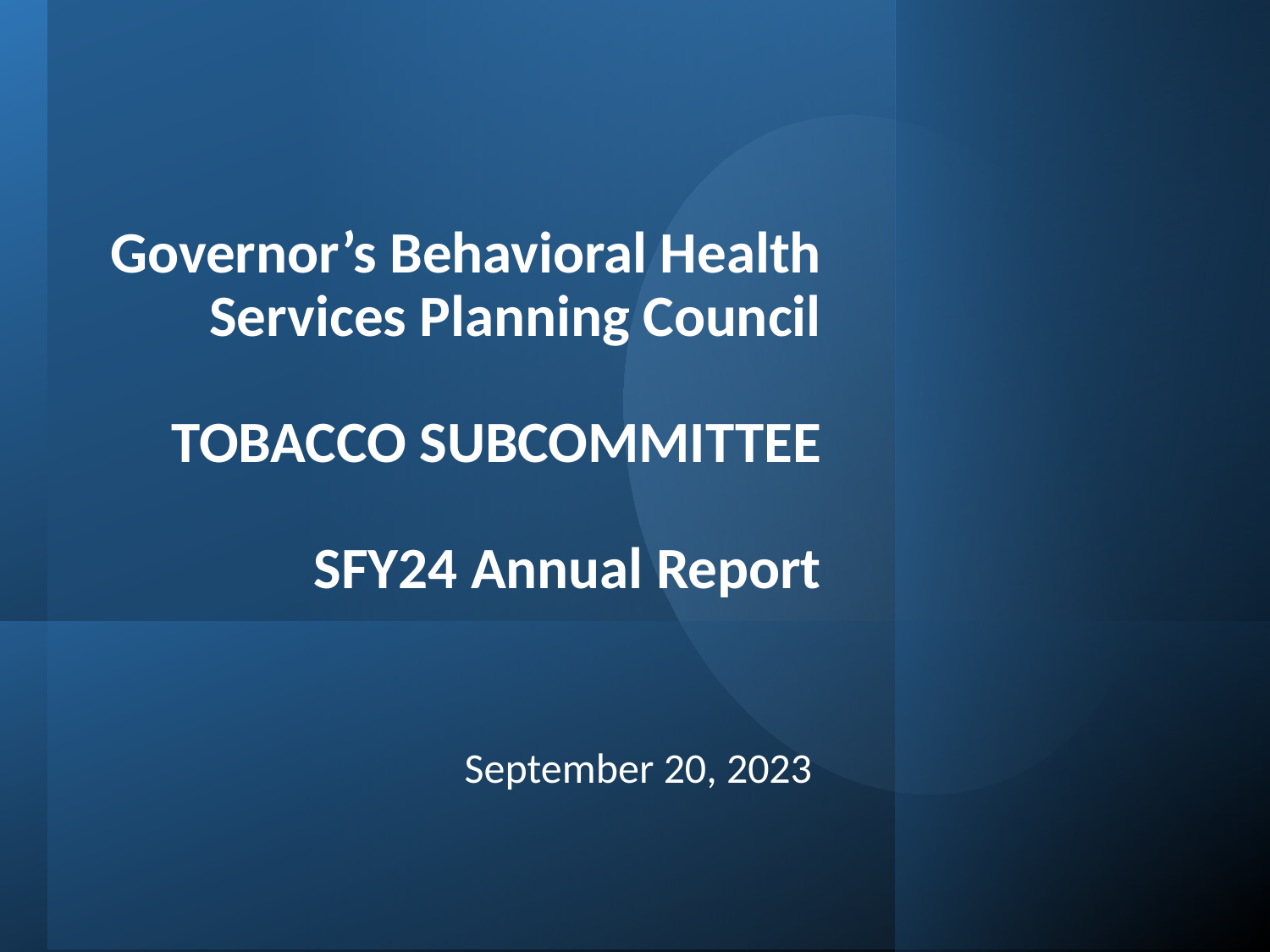

# Governor’s Behavioral Health Services Planning Council TOBACCO SUBCOMMITTEE SFY24 Annual Report

September 20, 2023